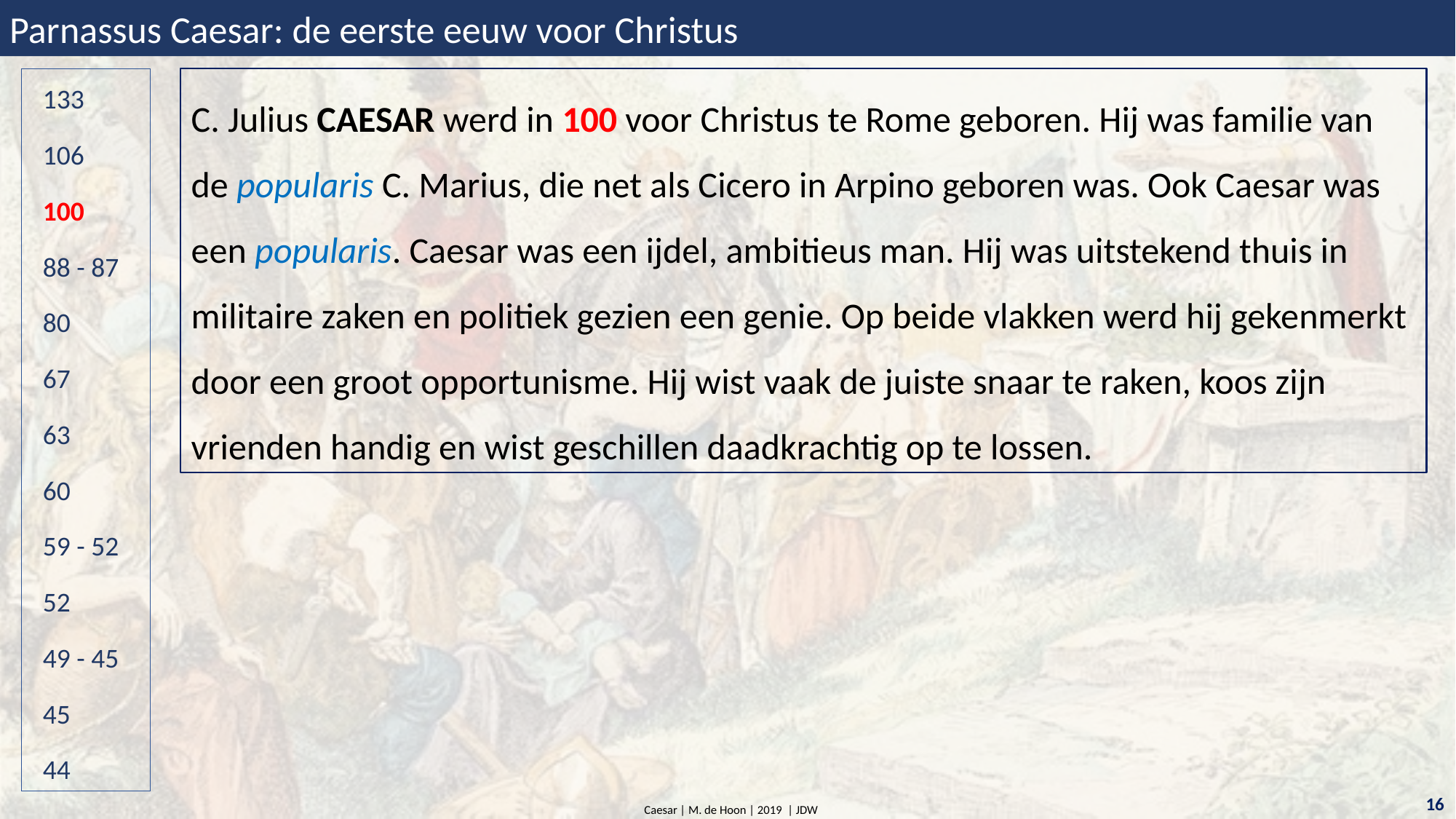

Parnassus Caesar: de eerste eeuw voor Christus

C. Julius CAESAR werd in 100 voor Christus te Rome geboren. Hij was familie van de popularis C. Marius, die net als Cicero in Arpino geboren was. Ook Caesar was een popularis. Caesar was een ijdel, ambitieus man. Hij was uitstekend thuis in militaire zaken en politiek gezien een genie. Op beide vlakken werd hij gekenmerkt door een groot opportunisme. Hij wist vaak de juiste snaar te raken, koos zijn vrienden handig en wist geschillen daadkrachtig op te lossen.
133
106
100
88 - 87
80
67
63
60
59 - 52
52
49 - 45
45
44
16
Caesar | M. de Hoon | 2019  | JDW